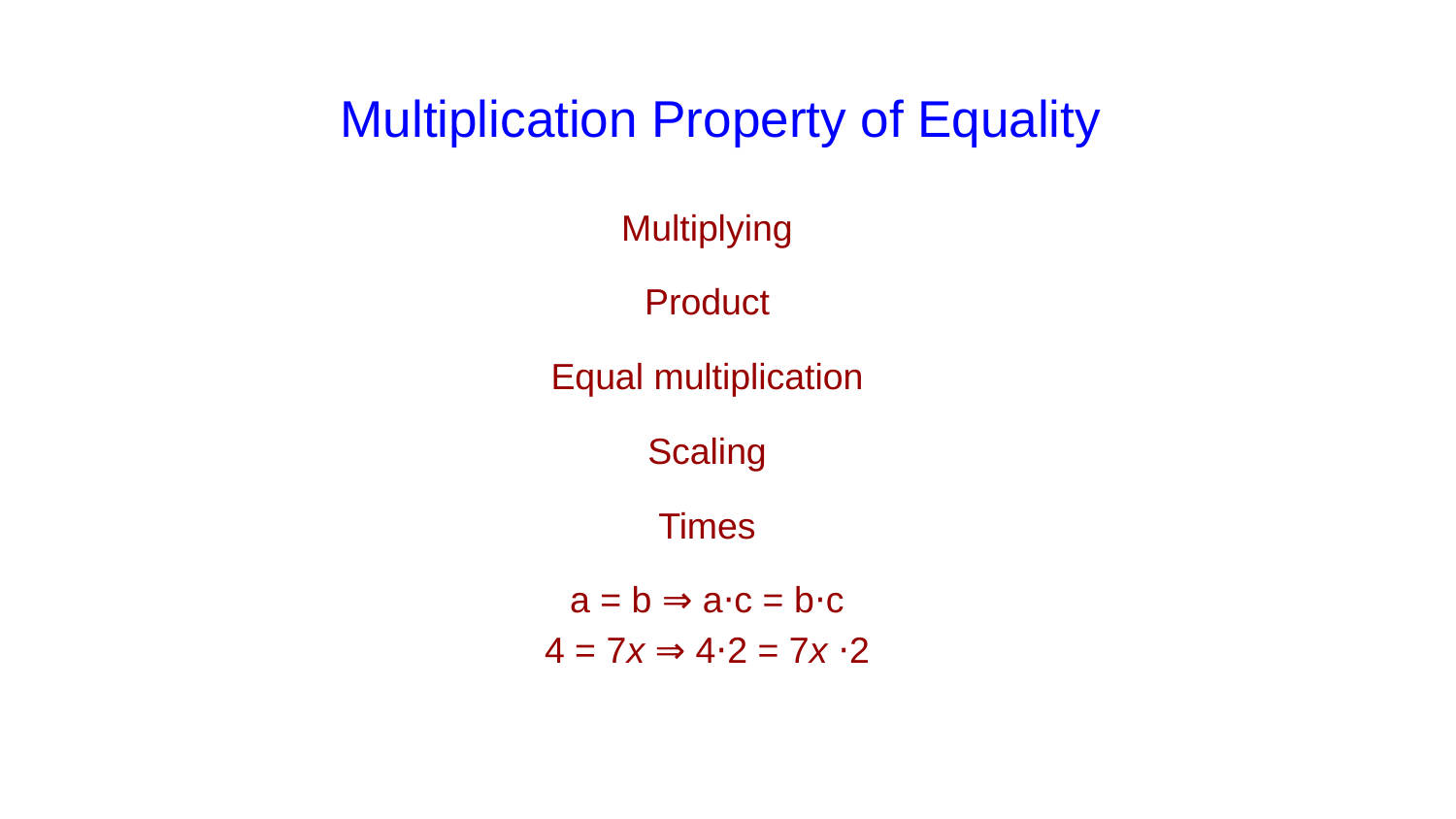

# Multiplication Property of Equality
Multiplying
Product
Equal multiplication
Scaling
Times
a = b ⇒ a⋅c = b⋅c
4 = 7x ⇒ 4⋅2 = 7x ⋅2